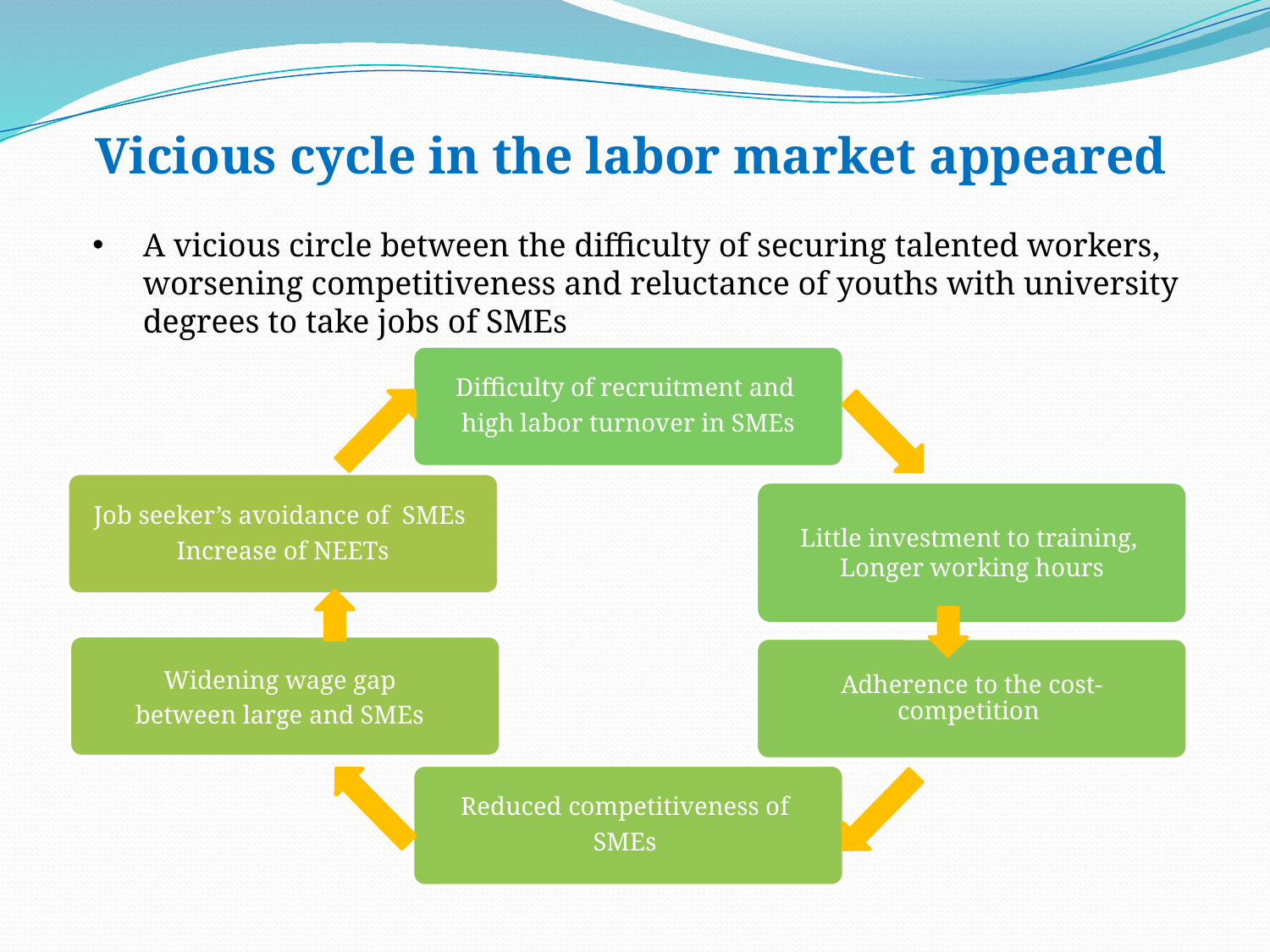

# Vicious cycle in the labor market appeared

A vicious circle between the difficulty of securing talented workers, worsening competitiveness and reluctance of youths with university degrees to take jobs of SMEs

Difficulty of recruitment and
high labor turnover in SMEs

Job seeker’s avoidance of  SMEs
Increase of NEETs

Little investment to training,
Longer working hours

Widening wage gap
between large and SMEs

Adherence to the cost-competition

Reduced competitiveness of
SMEs